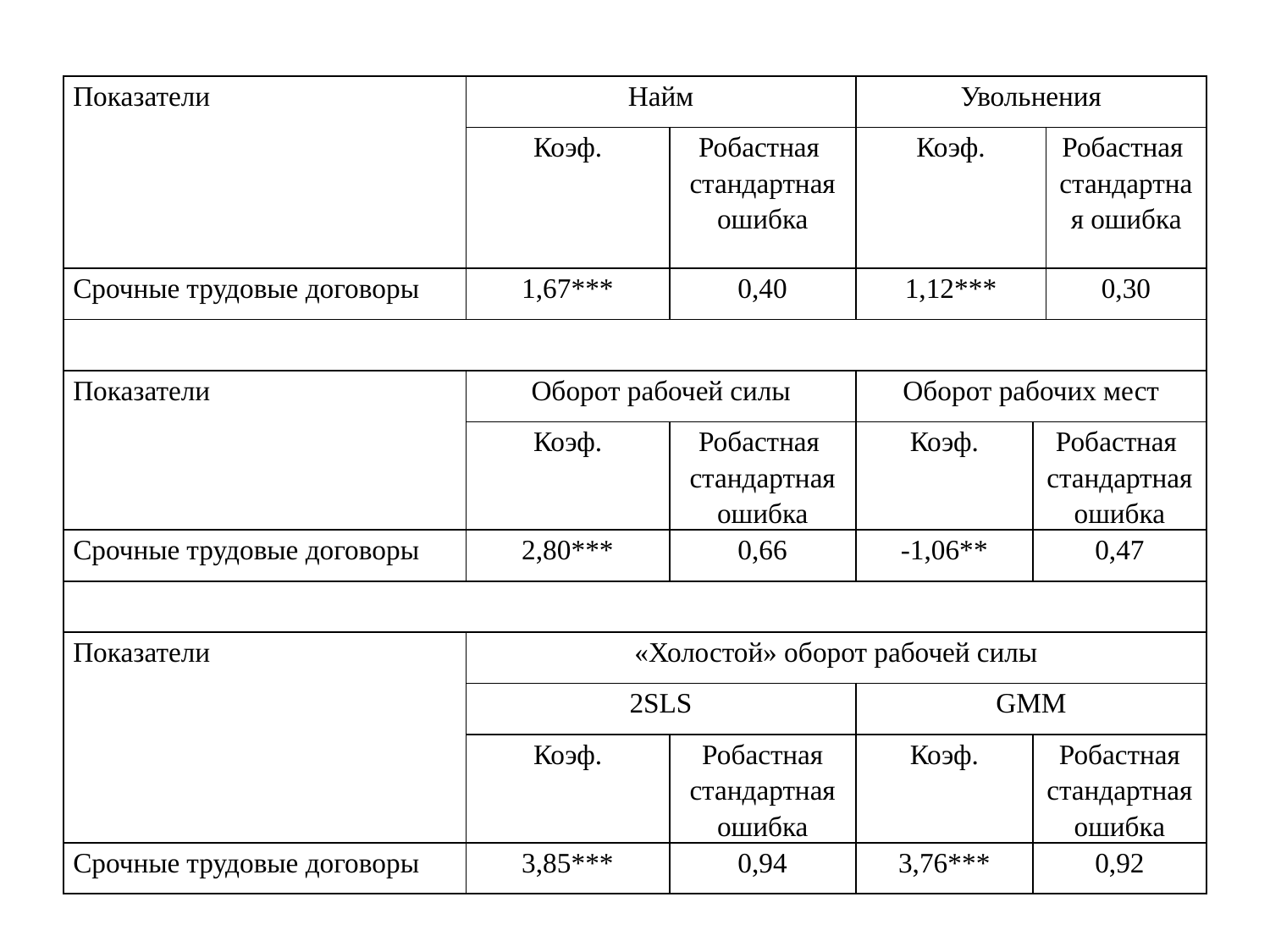

| Показатели | Найм |  | Увольнения |  |  |
| --- | --- | --- | --- | --- | --- |
|  | Коэф. | Робастная стандартная ошибка | Коэф. |  | Робастная стандартная ошибка |
| Срочные трудовые договоры | 1,67\*\*\* | 0,40 | 1,12\*\*\* |  | 0,30 |
|  |  |  |  |  |  |
| Показатели | Оборот рабочей силы |  | Оборот рабочих мест |  |  |
|  | Коэф. | Робастная стандартная ошибка | Коэф. | Робастная стандартная ошибка |  |
| Срочные трудовые договоры | 2,80\*\*\* | 0,66 | -1,06\*\* | 0,47 |  |
|  |  |  |  |  |  |
| Показатели | «Холостой» оборот рабочей силы |  |  |  |  |
|  | 2SLS |  | GMM |  |  |
|  | Коэф. | Робастная стандартная ошибка | Коэф. | Робастная стандартная ошибка |  |
| Срочные трудовые договоры | 3,85\*\*\* | 0,94 | 3,76\*\*\* | 0,92 |  |